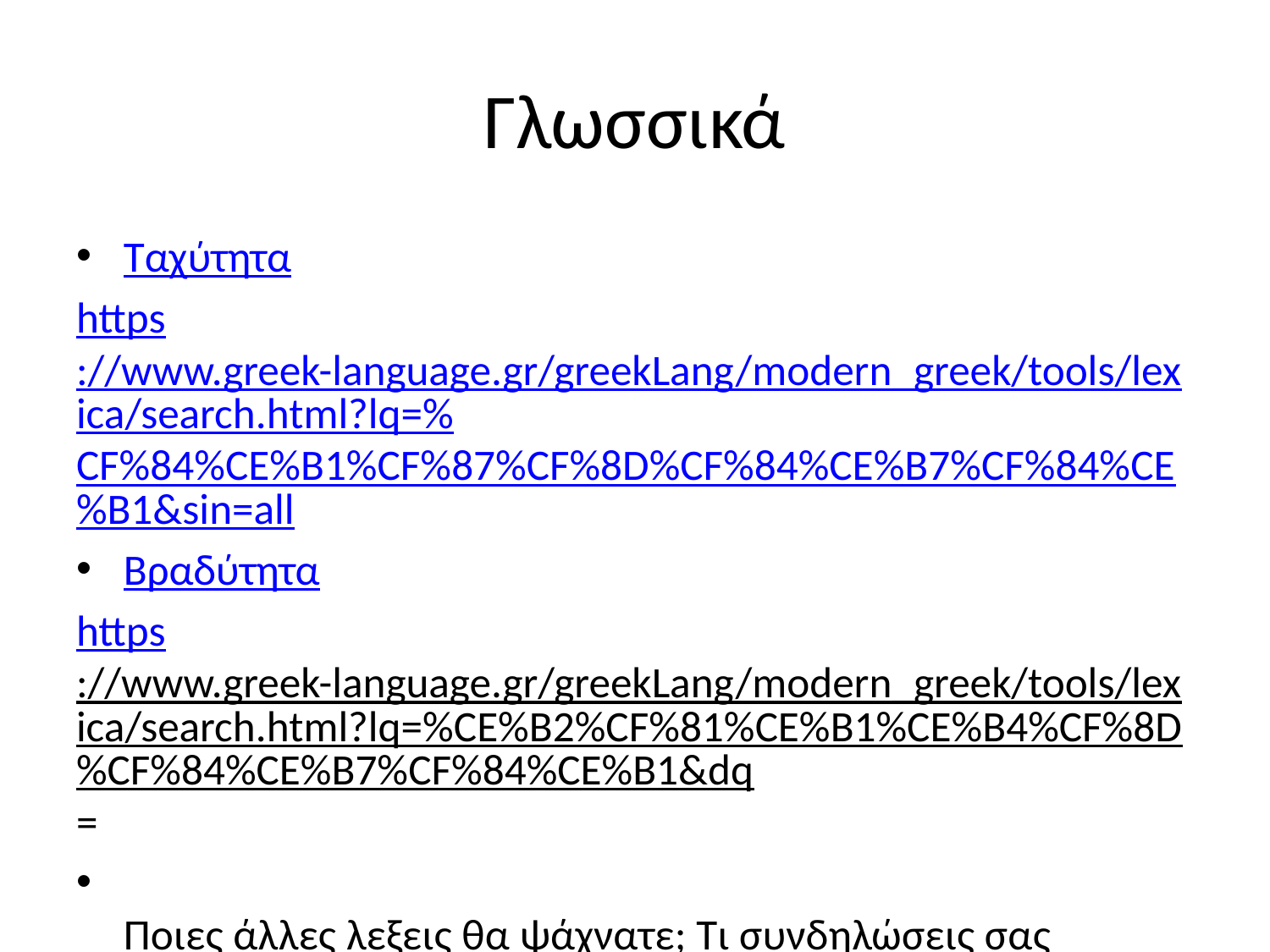

# Γλωσσικά
Ταχύτητα
https://www.greek-language.gr/greekLang/modern_greek/tools/lexica/search.html?lq=%CF%84%CE%B1%CF%87%CF%8D%CF%84%CE%B7%CF%84%CE%B1&sin=all
Βραδύτητα
https://www.greek-language.gr/greekLang/modern_greek/tools/lexica/search.html?lq=%CE%B2%CF%81%CE%B1%CE%B4%CF%8D%CF%84%CE%B7%CF%84%CE%B1&dq=
Ποιες άλλες λεξεις θα ψάχνατε; Τι συνδηλώσεις σας έρχονται στο νου; Τι συναισθήματα;